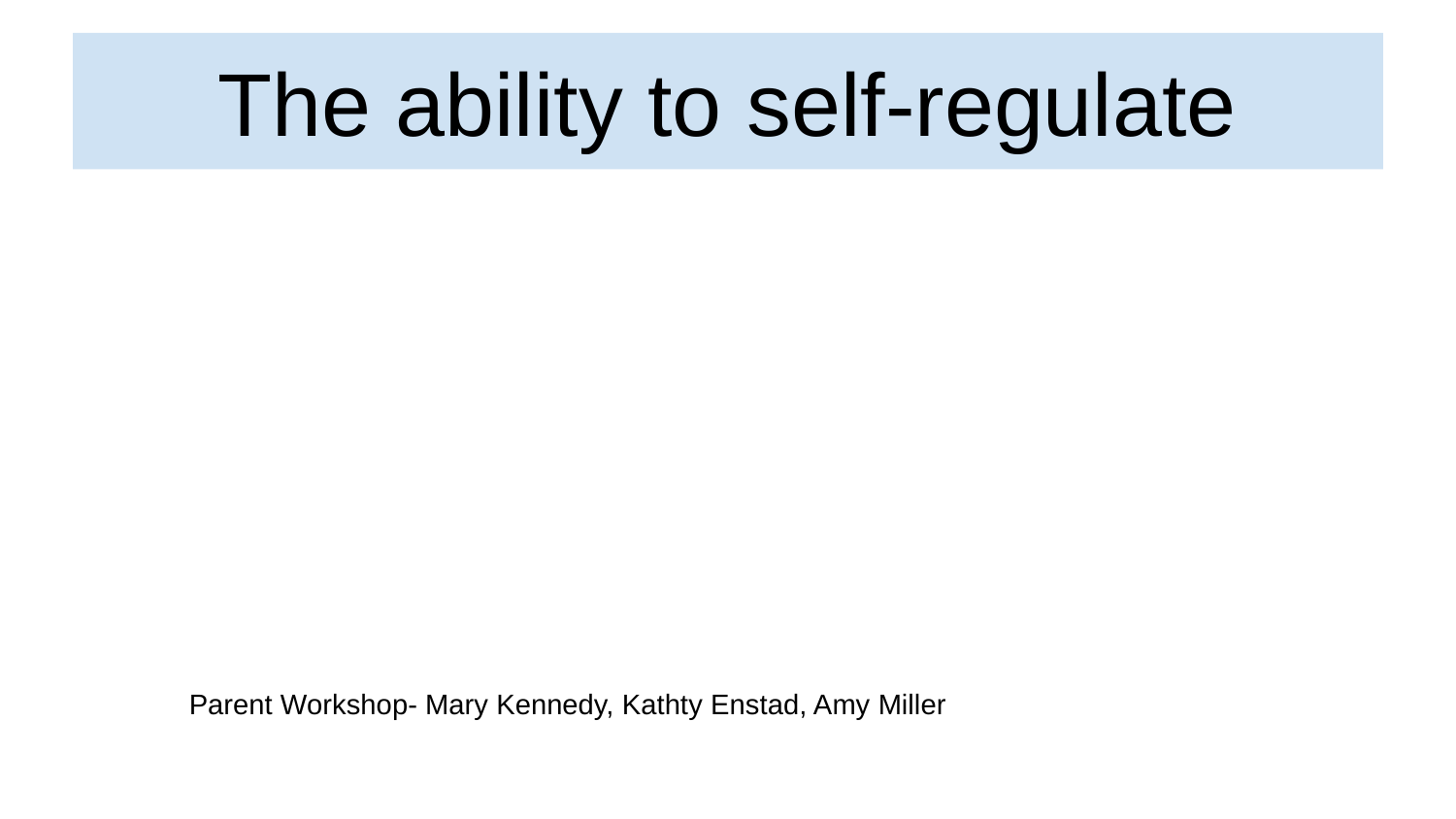

# The ability to self-regulate
Parent Workshop- Mary Kennedy, Kathty Enstad, Amy Miller